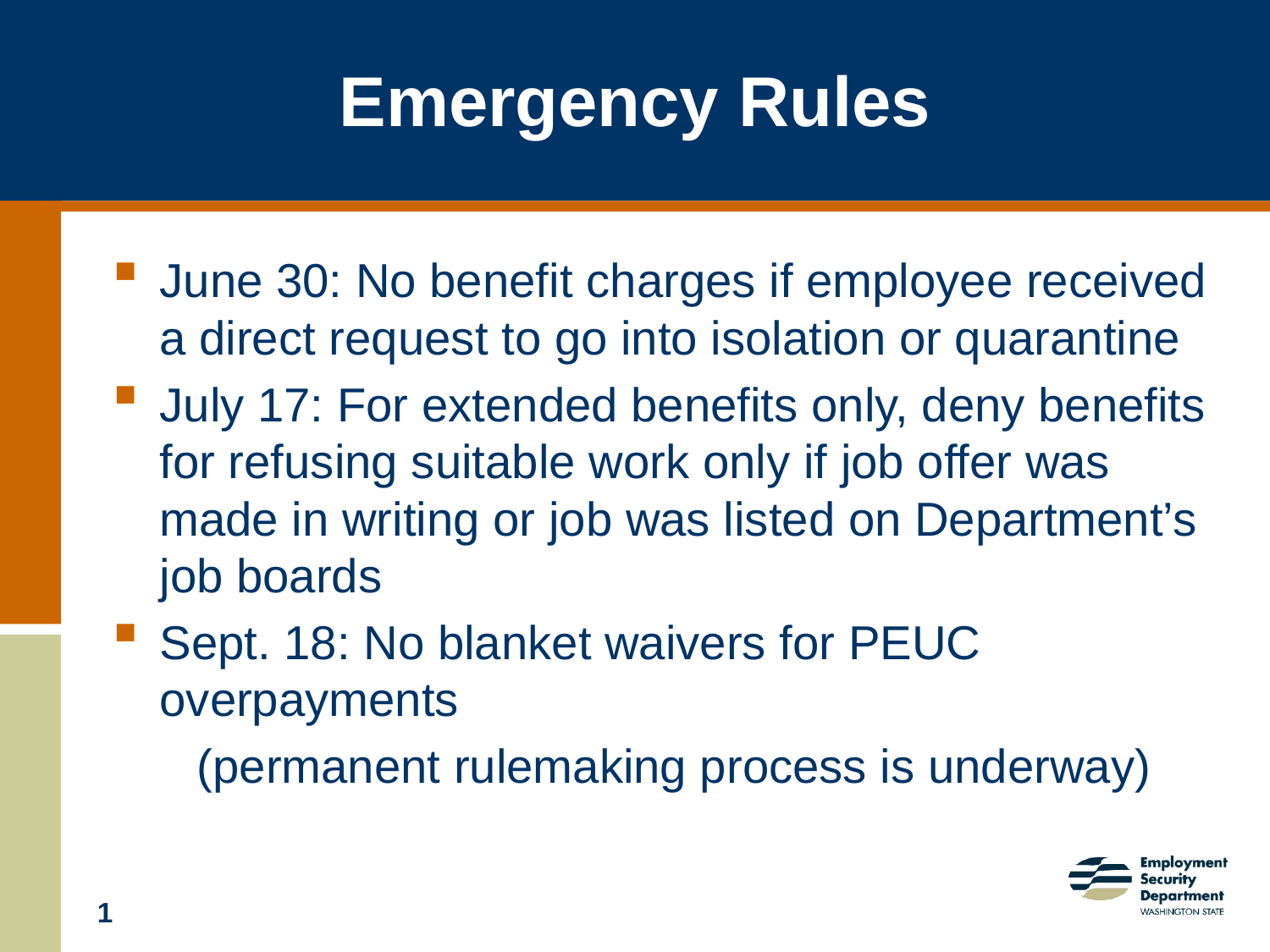

# Emergency Rules

June 30: No benefit charges if employee received a direct request to go into isolation or quarantine
July 17: For extended benefits only, deny benefits for refusing suitable work only if job offer was made in writing or job was listed on Department’s job boards
Sept. 18: No blanket waivers for PEUC overpayments
(permanent rulemaking process is underway)